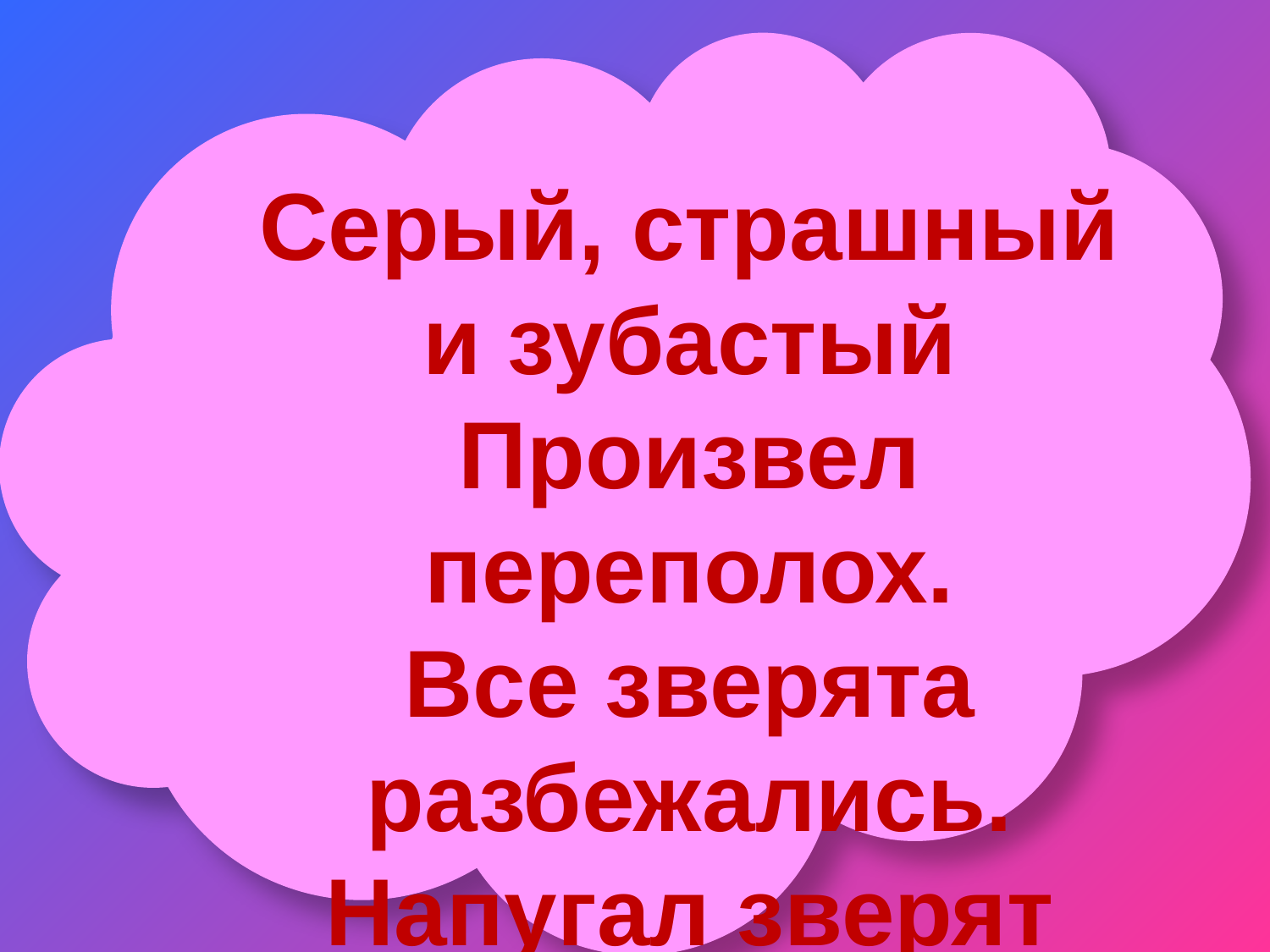

Серый, страшный и зубастый
Произвел переполох.
Все зверята разбежались.
Напугал зверят тех..